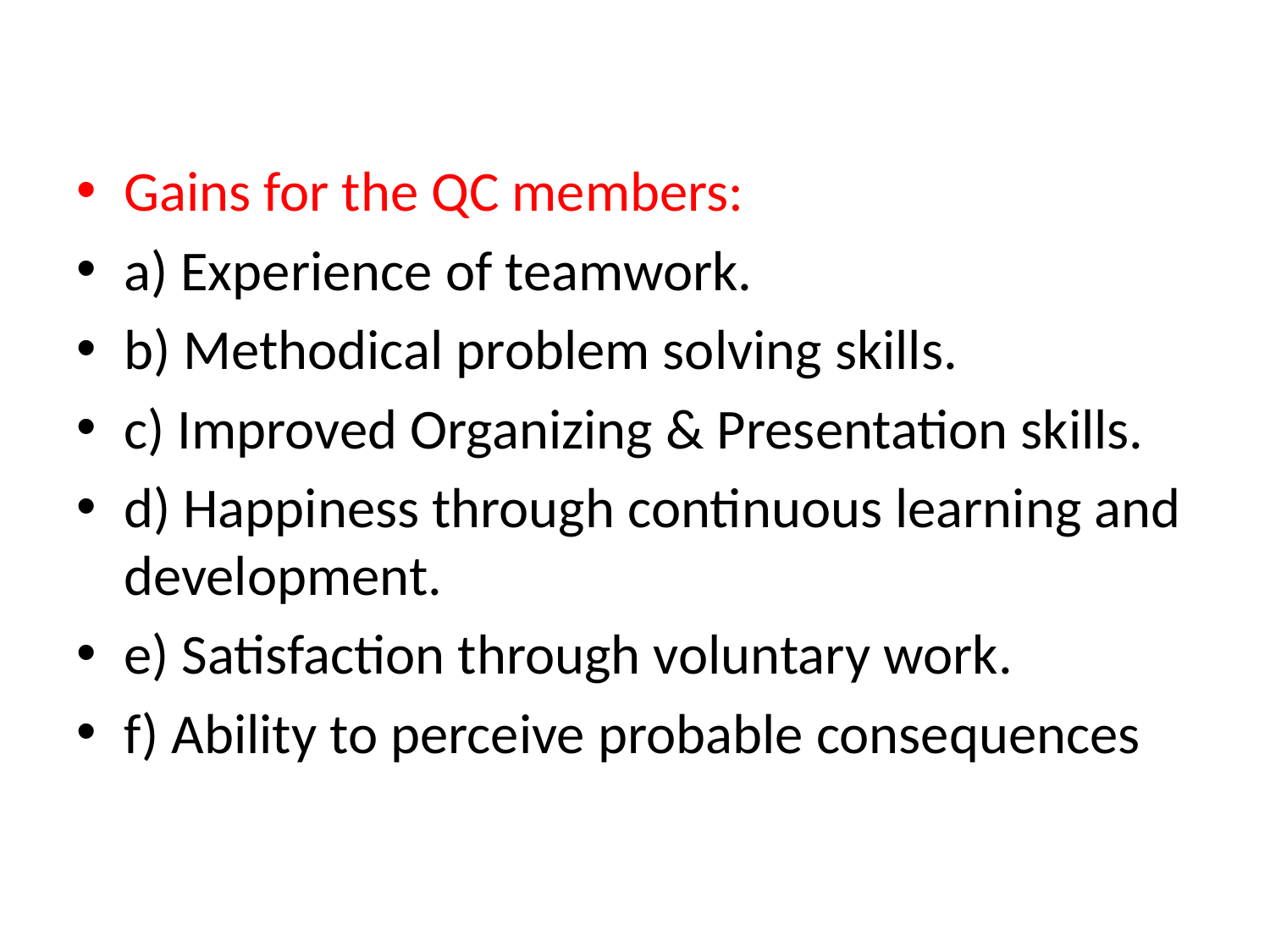

Gains for the QC members:
a) Experience of teamwork.
b) Methodical problem solving skills.
c) Improved Organizing & Presentation skills.
d) Happiness through continuous learning and development.
e) Satisfaction through voluntary work.
f) Ability to perceive probable consequences